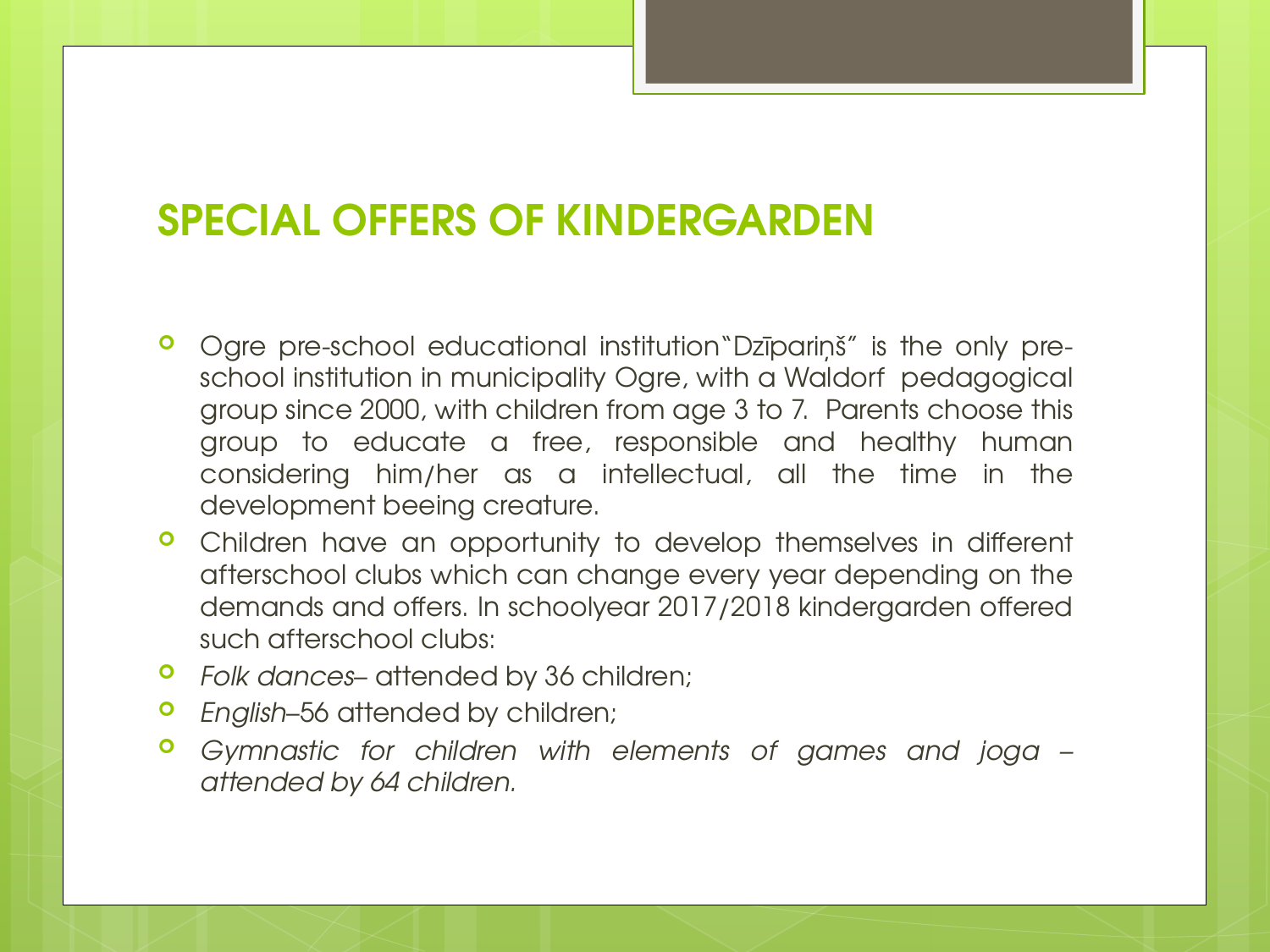

# SPECIAL OFFERS OF KINDERGARDEN
Ogre pre-school educational institution“Dzīpariņš” is the only pre-school institution in municipality Ogre, with a Waldorf  pedagogical group since 2000, with children from age 3 to 7.  Parents choose this group to educate a free, responsible and healthy human considering him/her as a intellectual, all the time in the development beeing creature.
Children have an opportunity to develop themselves in different afterschool clubs which can change every year depending on the demands and offers. In schoolyear 2017/2018 kindergarden offered such afterschool clubs:
Folk dances– attended by 36 children;
English–56 attended by children;
Gymnastic for children with elements of games and joga –attended by 64 children.